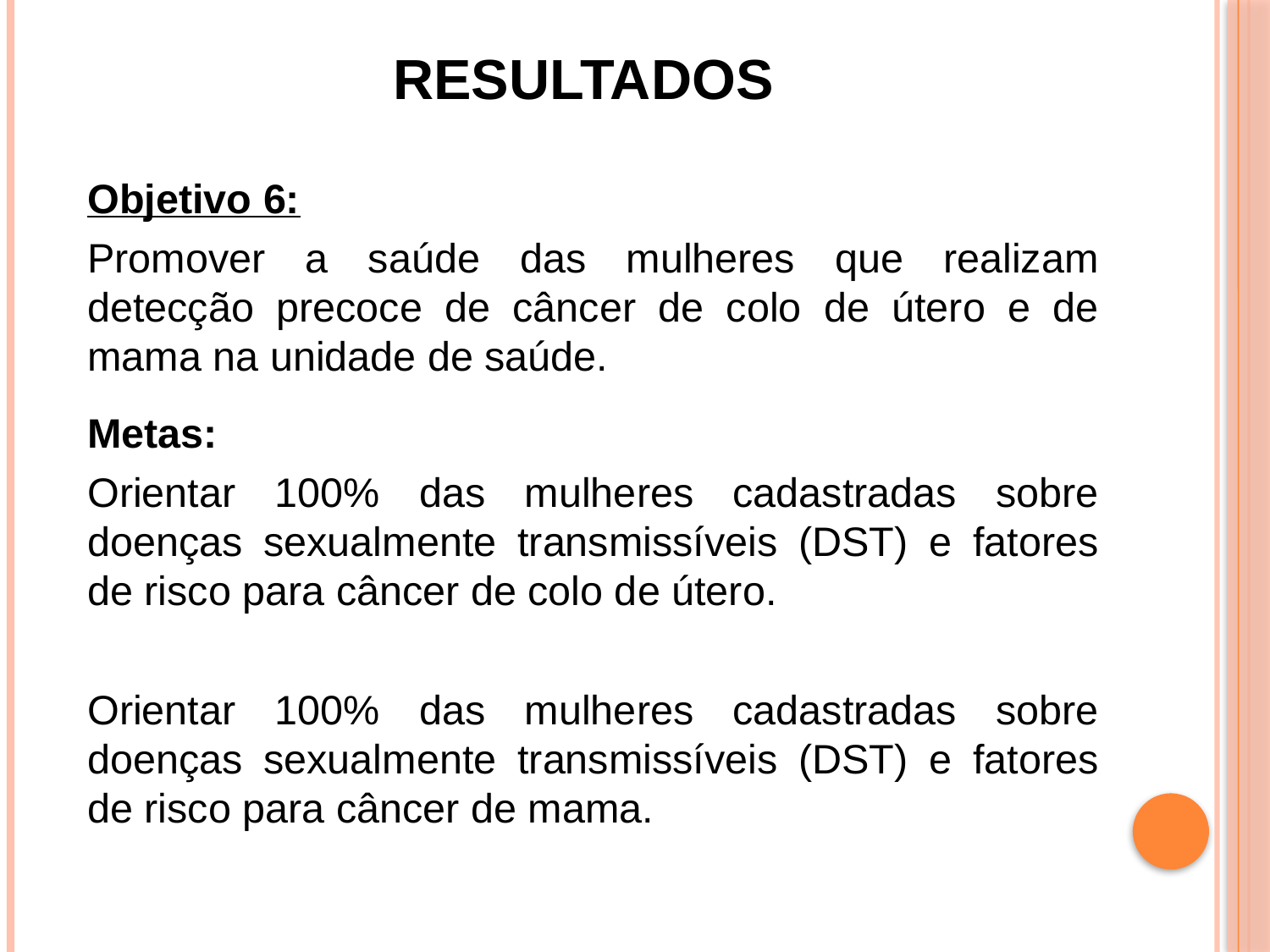

# Resultados
Objetivo 6:
Promover a saúde das mulheres que realizam detecção precoce de câncer de colo de útero e de mama na unidade de saúde.
Metas:
Orientar 100% das mulheres cadastradas sobre doenças sexualmente transmissíveis (DST) e fatores de risco para câncer de colo de útero.

Orientar 100% das mulheres cadastradas sobre doenças sexualmente transmissíveis (DST) e fatores de risco para câncer de mama.